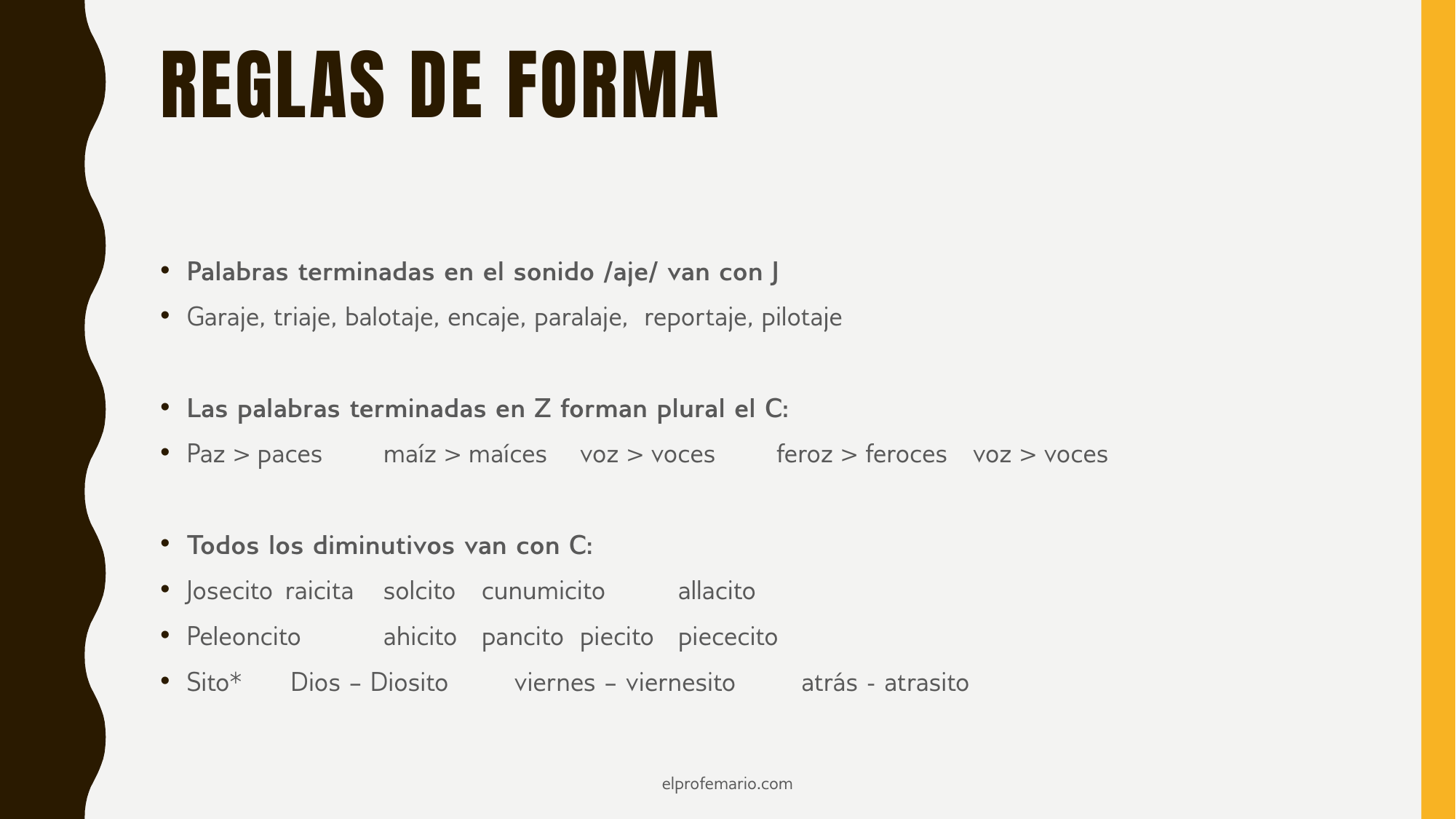

# Reglas de forma
Palabras terminadas en el sonido /aje/ van con J
Garaje, triaje, balotaje, encaje, paralaje,  reportaje, pilotaje

Las palabras terminadas en Z forman plural el C:
Paz > paces	maíz > maíces	voz > voces	feroz > feroces	voz > voces

Todos los diminutivos van con C:
Josecito	raicita 		solcito		cunumicito	allacito
Peleoncito	ahicito		pancito		piecito		piececito
Sito*      Dios – Diosito        viernes – viernesito        atrás - atrasito

elprofemario.com